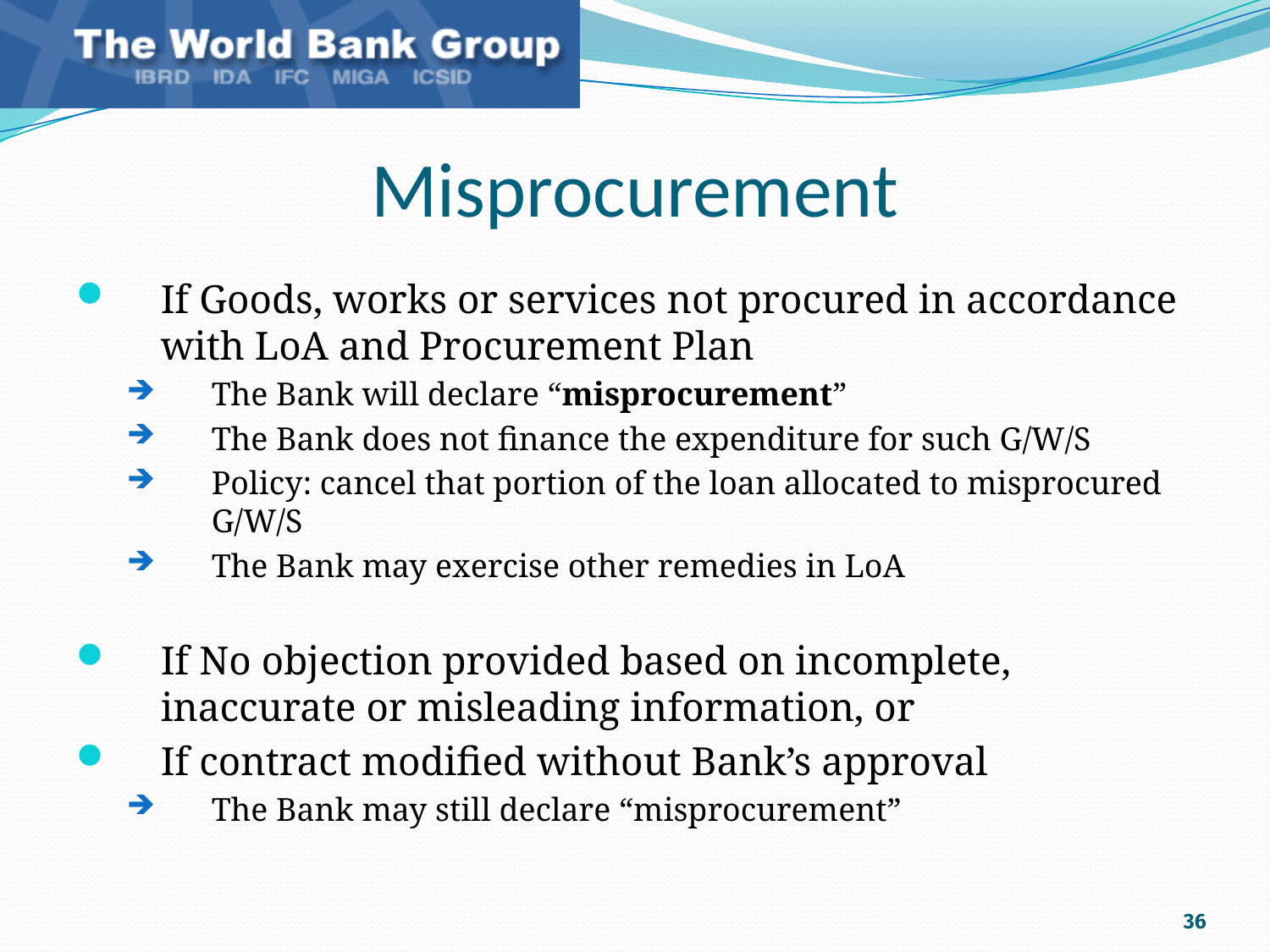

# Misprocurement
If Goods, works or services not procured in accordance with LoA and Procurement Plan
The Bank will declare “misprocurement”
The Bank does not finance the expenditure for such G/W/S
Policy: cancel that portion of the loan allocated to misprocured G/W/S
The Bank may exercise other remedies in LoA

If No objection provided based on incomplete, inaccurate or misleading information, or
If contract modified without Bank’s approval
The Bank may still declare “misprocurement”

36